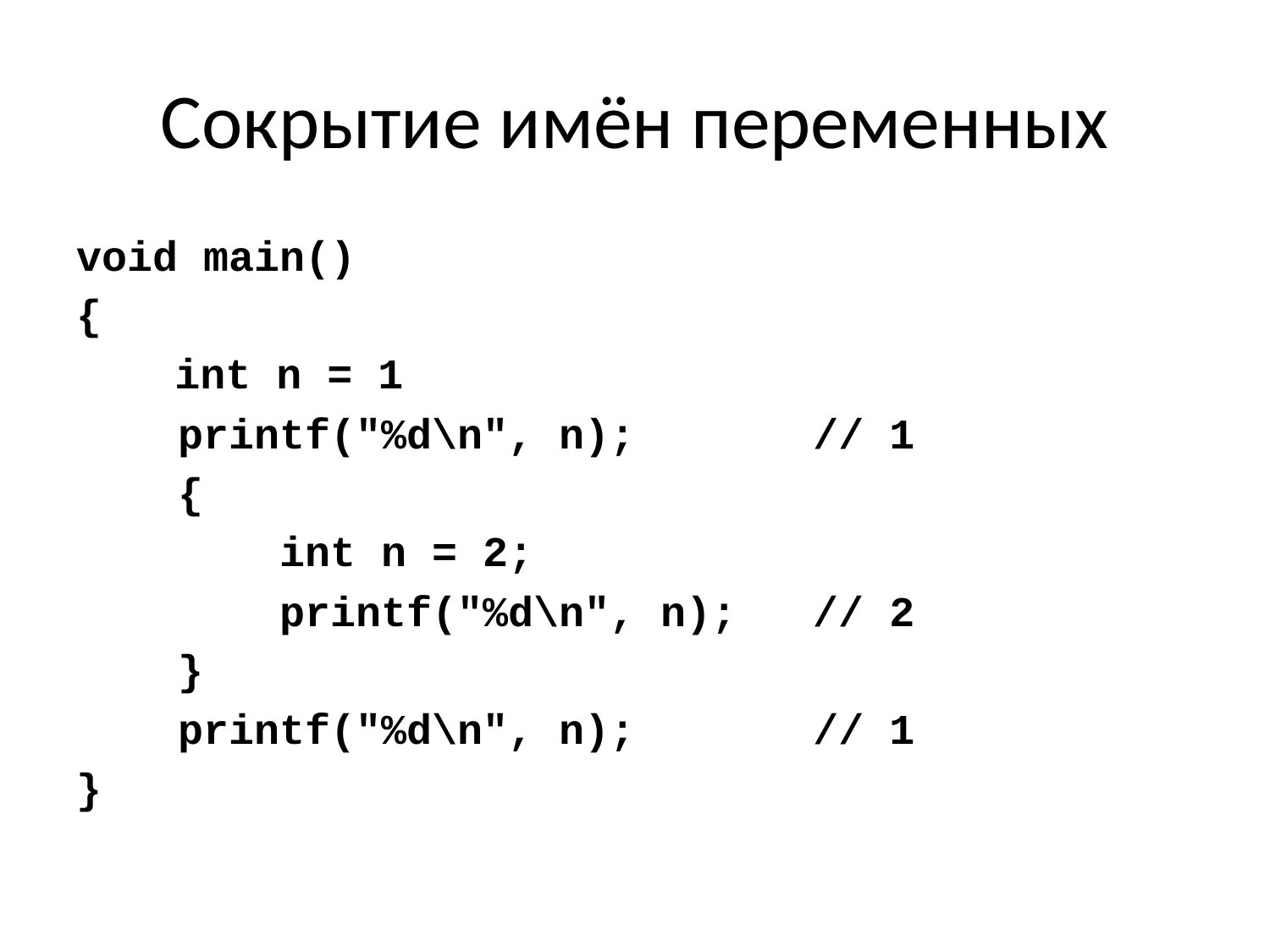

# Сокрытие имён переменных
void main()
{
	  int n = 1
    printf("%d\n", n);       // 1
    {
        int n = 2;
        printf("%d\n", n);   // 2
    }
    printf("%d\n", n);       // 1
}